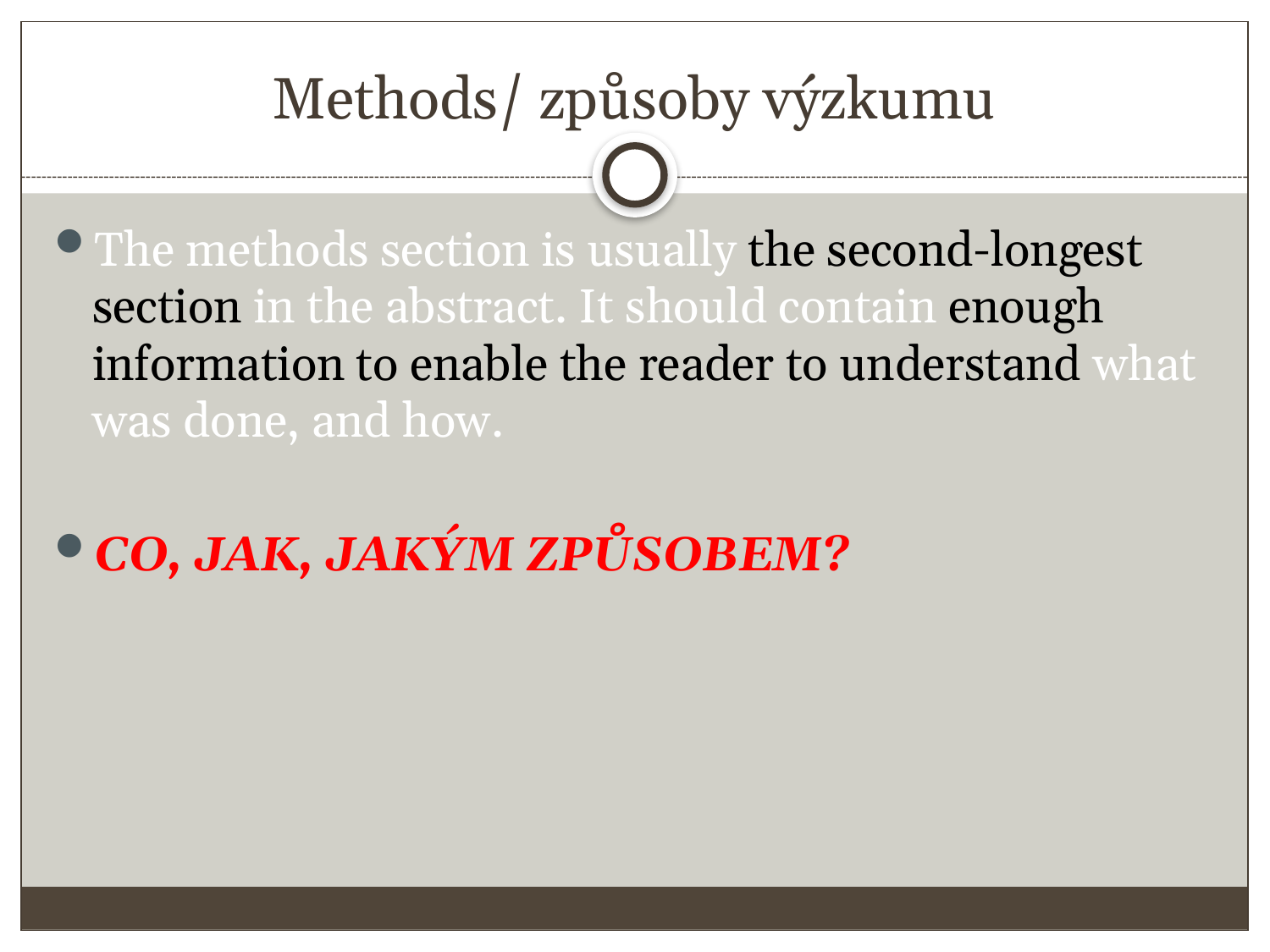

# Methods/ způsoby výzkumu
The methods section is usually the second-longest section in the abstract. It should contain enough information to enable the reader to understand what was done, and how.

CO, JAK, JAKÝM ZPŮSOBEM?